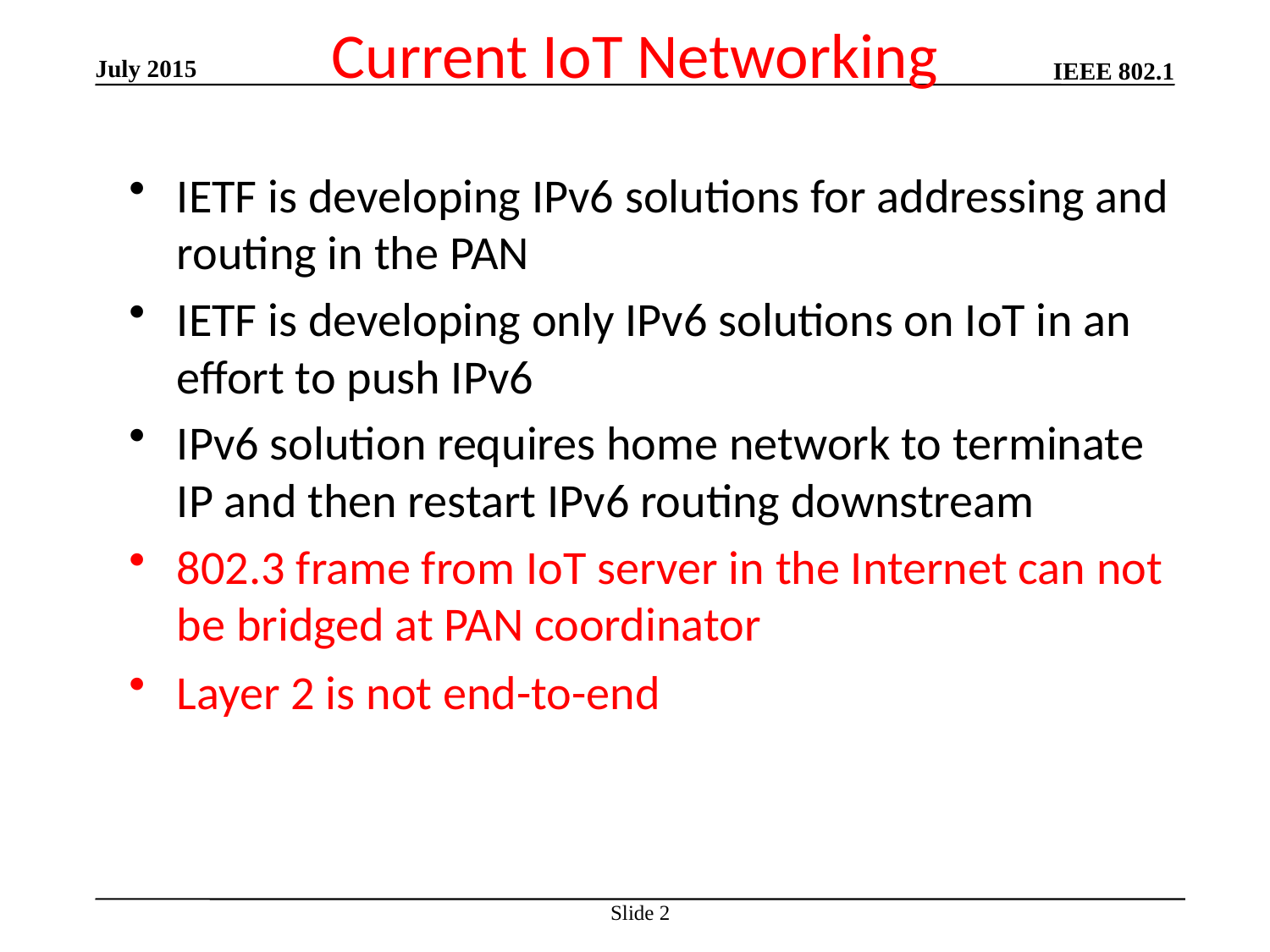

# Current IoT Networking
July 2015
IETF is developing IPv6 solutions for addressing and routing in the PAN
IETF is developing only IPv6 solutions on IoT in an effort to push IPv6
IPv6 solution requires home network to terminate IP and then restart IPv6 routing downstream
802.3 frame from IoT server in the Internet can not be bridged at PAN coordinator
Layer 2 is not end-to-end

Slide 2